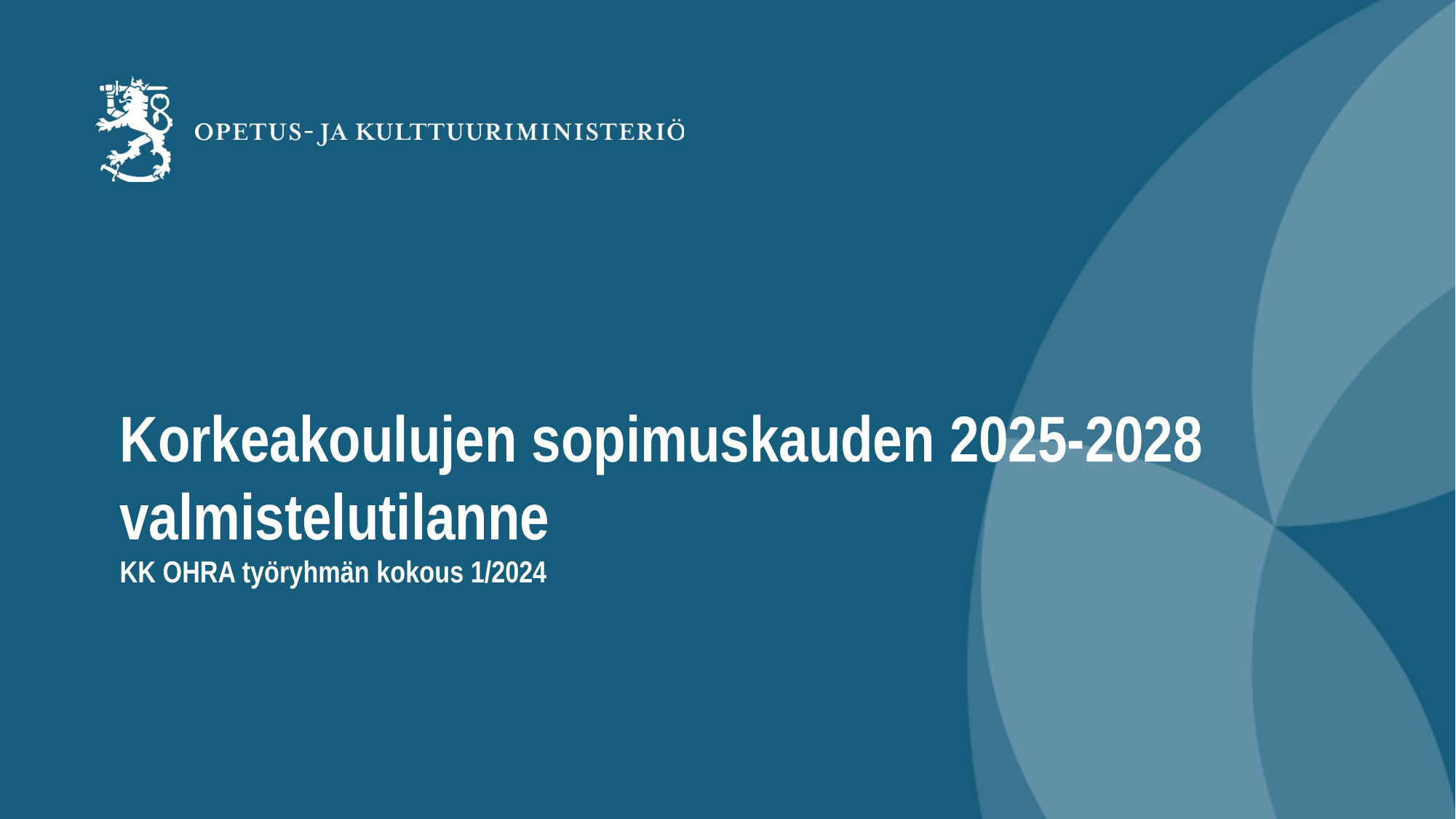

# Korkeakoulujen sopimuskauden 2025-2028 valmistelutilanne KK OHRA työryhmän kokous 1/2024